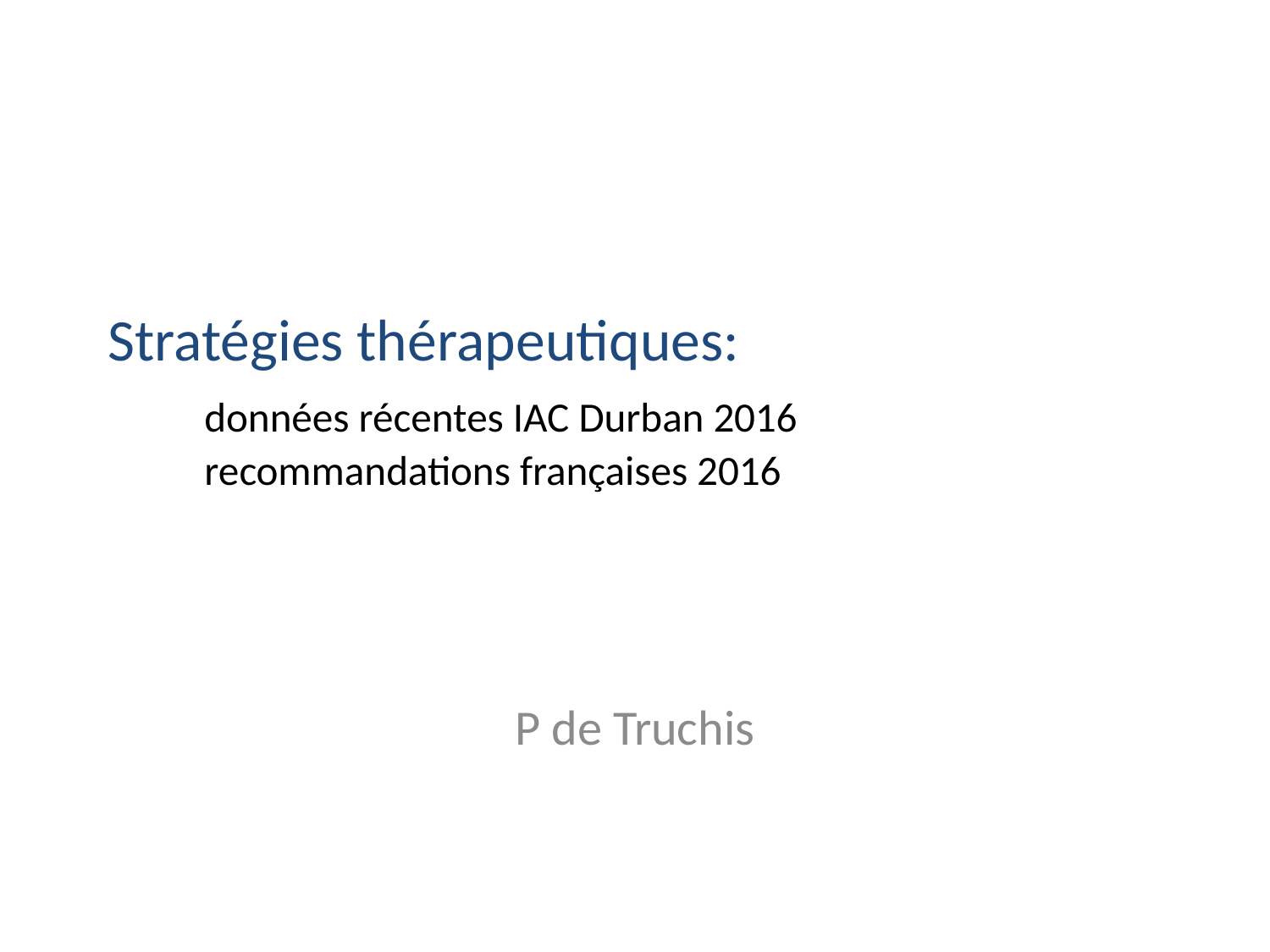

# Stratégies thérapeutiques: données récentes IAC Durban 2016 recommandations françaises 2016
P de Truchis